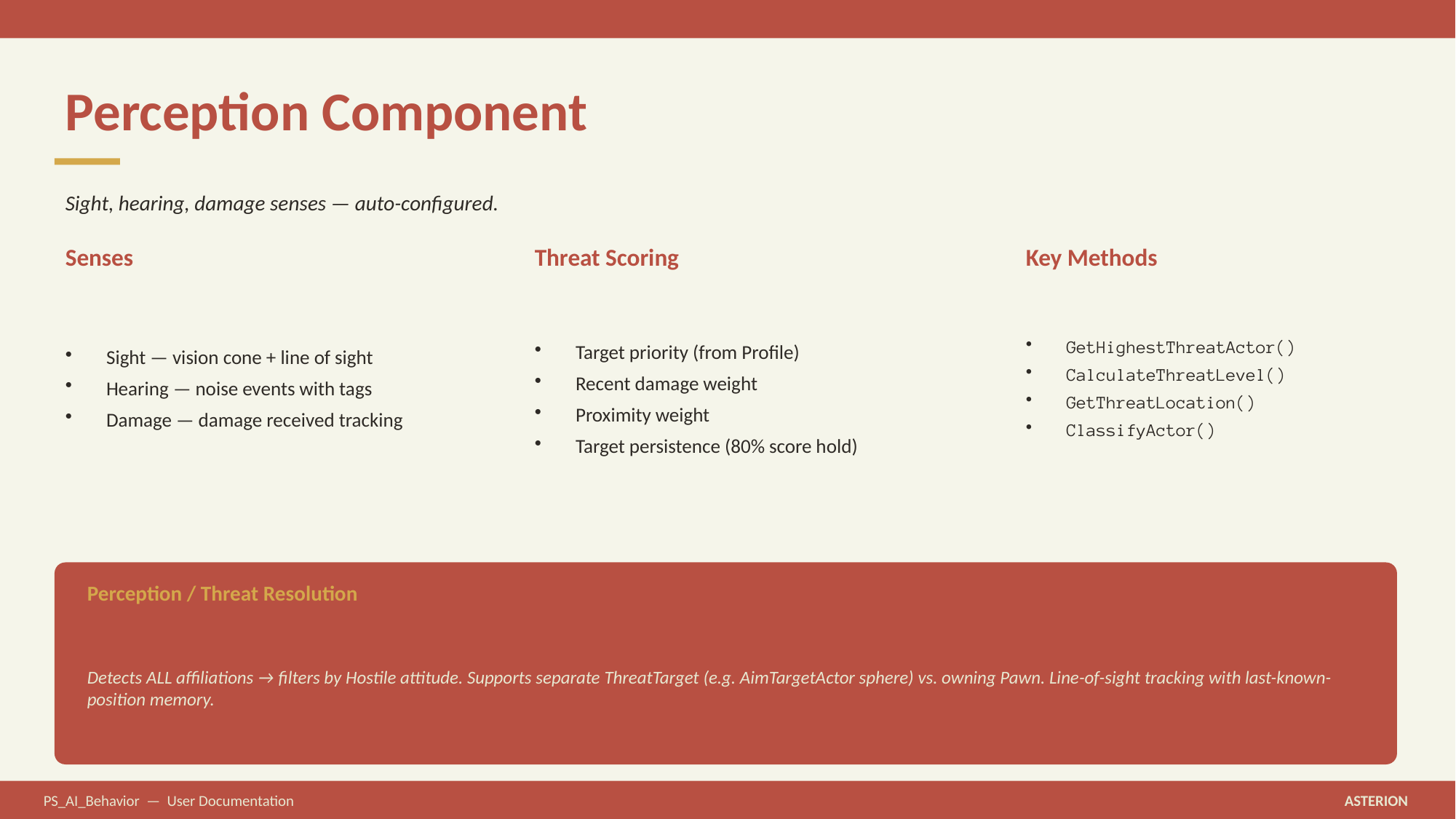

Perception Component

Sight, hearing, damage senses — auto-configured.
Senses
Threat Scoring
Key Methods
Sight — vision cone + line of sight
Hearing — noise events with tags
Damage — damage received tracking
Target priority (from Profile)
Recent damage weight
Proximity weight
Target persistence (80% score hold)
GetHighestThreatActor()
CalculateThreatLevel()
GetThreatLocation()
ClassifyActor()

Perception / Threat Resolution
Detects ALL affiliations → filters by Hostile attitude. Supports separate ThreatTarget (e.g. AimTargetActor sphere) vs. owning Pawn. Line-of-sight tracking with last-known-position memory.